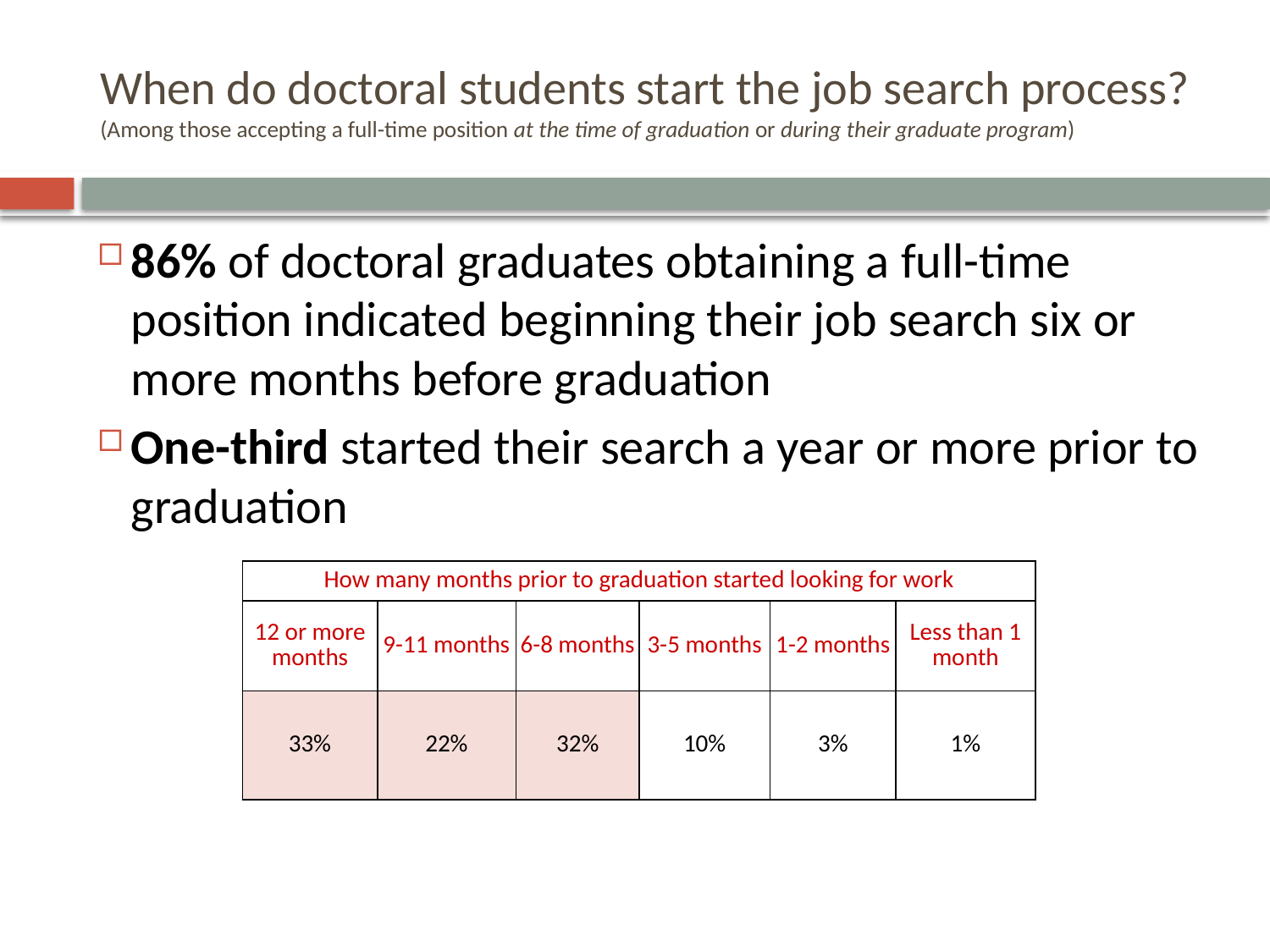

# When do doctoral students start the job search process? (Among those accepting a full-time position at the time of graduation or during their graduate program)
86% of doctoral graduates obtaining a full-time position indicated beginning their job search six or more months before graduation
One-third started their search a year or more prior to graduation
| How many months prior to graduation started looking for work |  |  |  |  |  |
| --- | --- | --- | --- | --- | --- |
| 12 or more months | 9-11 months | 6-8 months | 3-5 months | 1-2 months | Less than 1 month |
| 33% | 22% | 32% | 10% | 3% | 1% |